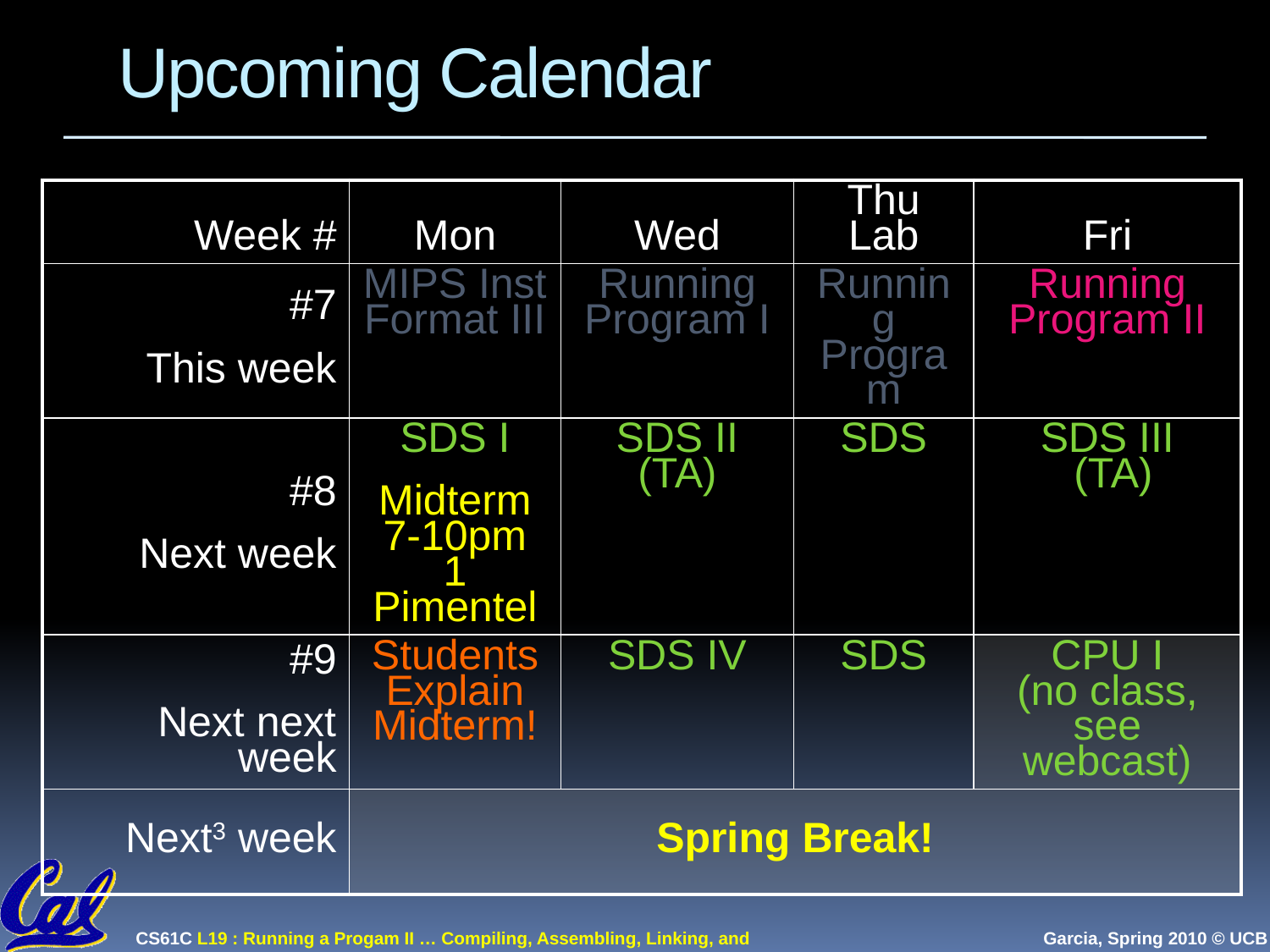

# Upcoming Calendar
| Week # | Mon | Wed | Thu Lab | Fri |
| --- | --- | --- | --- | --- |
| #7 This week | MIPS Inst Format III | Running Program I | Running Program | Running Program II |
| #8 Next week | SDS I Midterm 7-10pm 1 Pimentel | SDS II (TA) | SDS | SDS III (TA) |
| #9 Next next week | Students Explain Midterm! | SDS IV | SDS | CPU I (no class, see webcast) |
| Next3 week | Spring Break! |  |  |  |